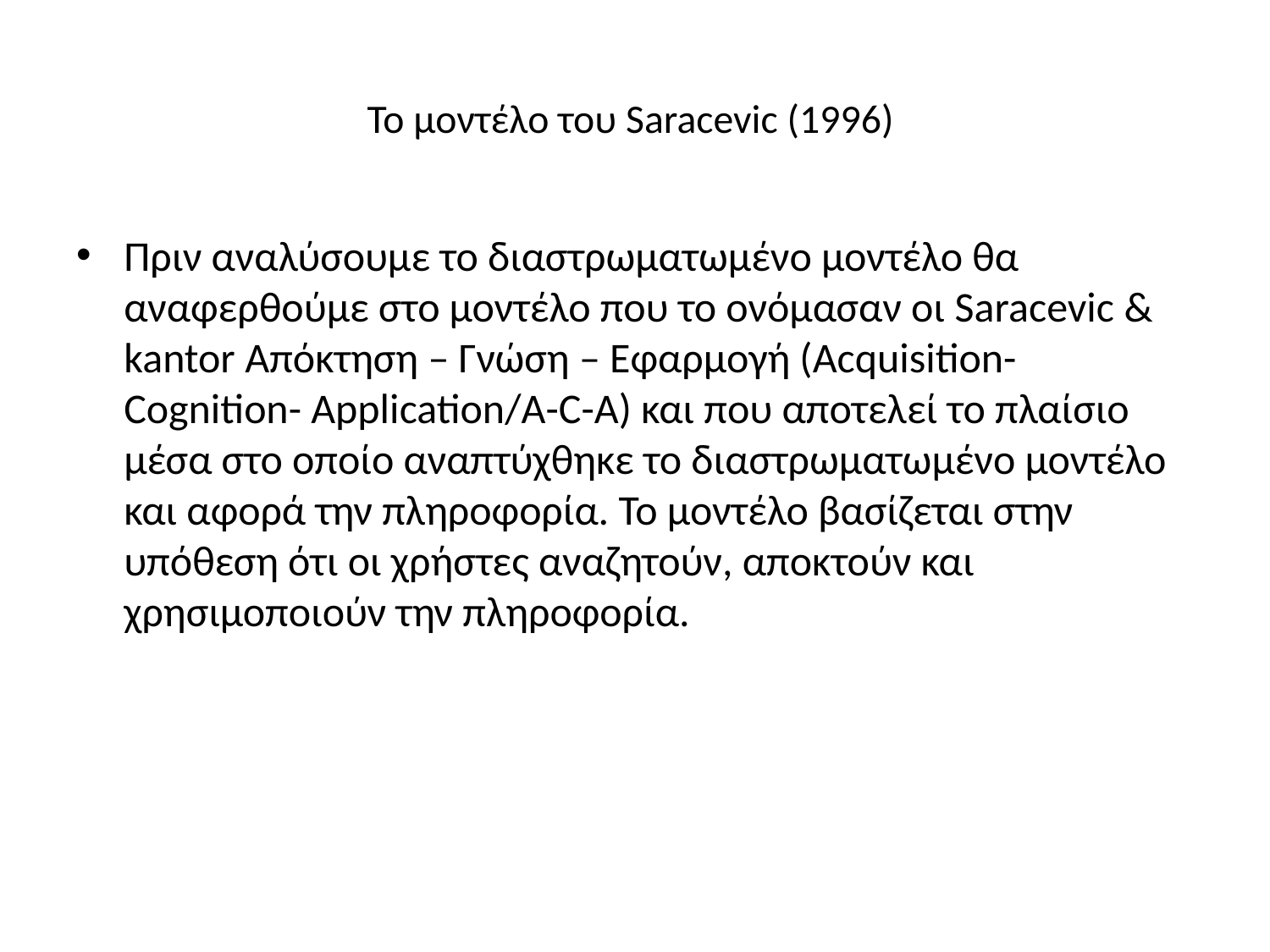

# Το μοντέλο του Saracevic (1996)
Πριν αναλύσουμε το διαστρωματωμένο μοντέλο θα αναφερθούμε στο μοντέλο που το ονόμασαν οι Saracevic & kantor Απόκτηση – Γνώση – Εφαρμογή (Acquisition-Cognition- Application/A-C-A) και που αποτελεί το πλαίσιο μέσα στο οποίο αναπτύχθηκε το διαστρωματωμένο μοντέλο και αφορά την πληροφορία. Το μοντέλο βασίζεται στην υπόθεση ότι οι χρήστες αναζητούν, αποκτούν και χρησιμοποιούν την πληροφορία.